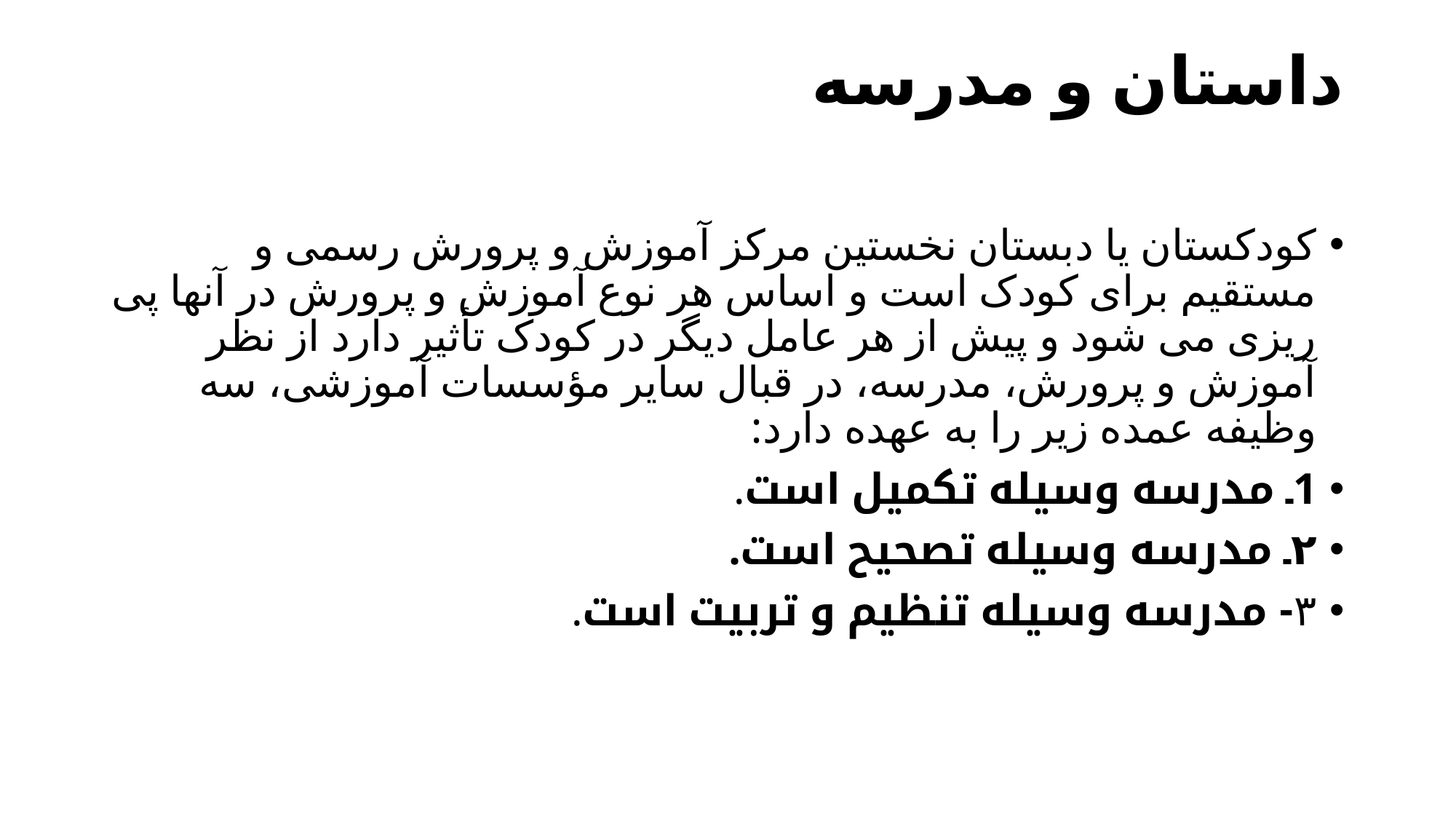

# داستان و مدرسه
کودکستان یا دبستان نخستین مرکز آموزش و پرورش رسمی و مستقیم برای کودک است و اساس هر نوع آموزش و پرورش در آنها پی ریزی می شود و پیش از هر عامل دیگر در کودک تأثیر دارد از نظر آموزش و پرورش، مدرسه، در قبال سایر مؤسسات آموزشی، سه وظیفه عمده زیر را به عهده دارد:
1۔ مدرسه وسیله تکمیل است.
٢۔ مدرسه وسيله تصحيح است.
۳- مدرسه وسیله تنظیم و تربیت است.